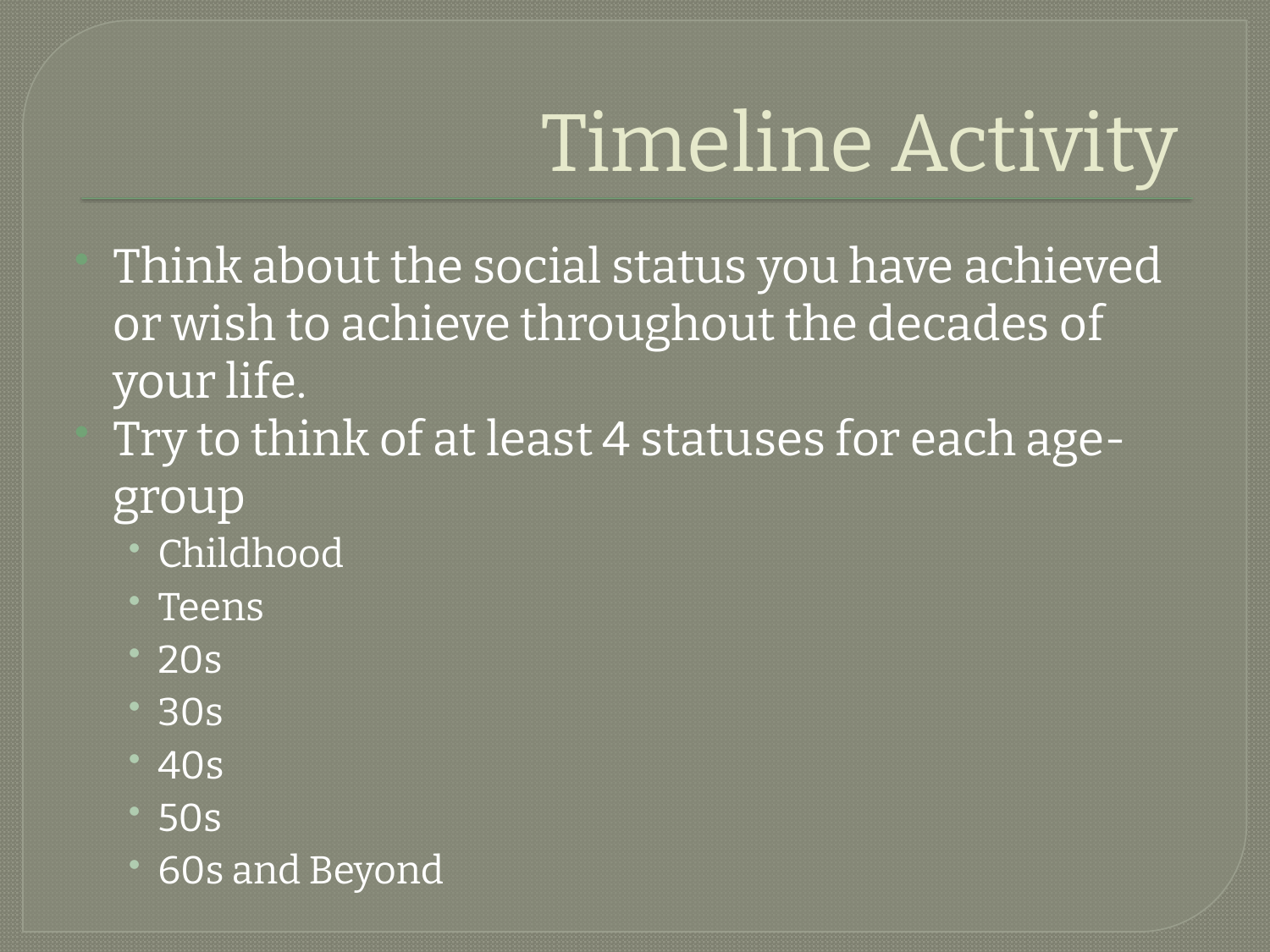

# Timeline Activity
Think about the social status you have achieved or wish to achieve throughout the decades of your life.
Try to think of at least 4 statuses for each age-group
Childhood
Teens
20s
30s
40s
50s
60s and Beyond